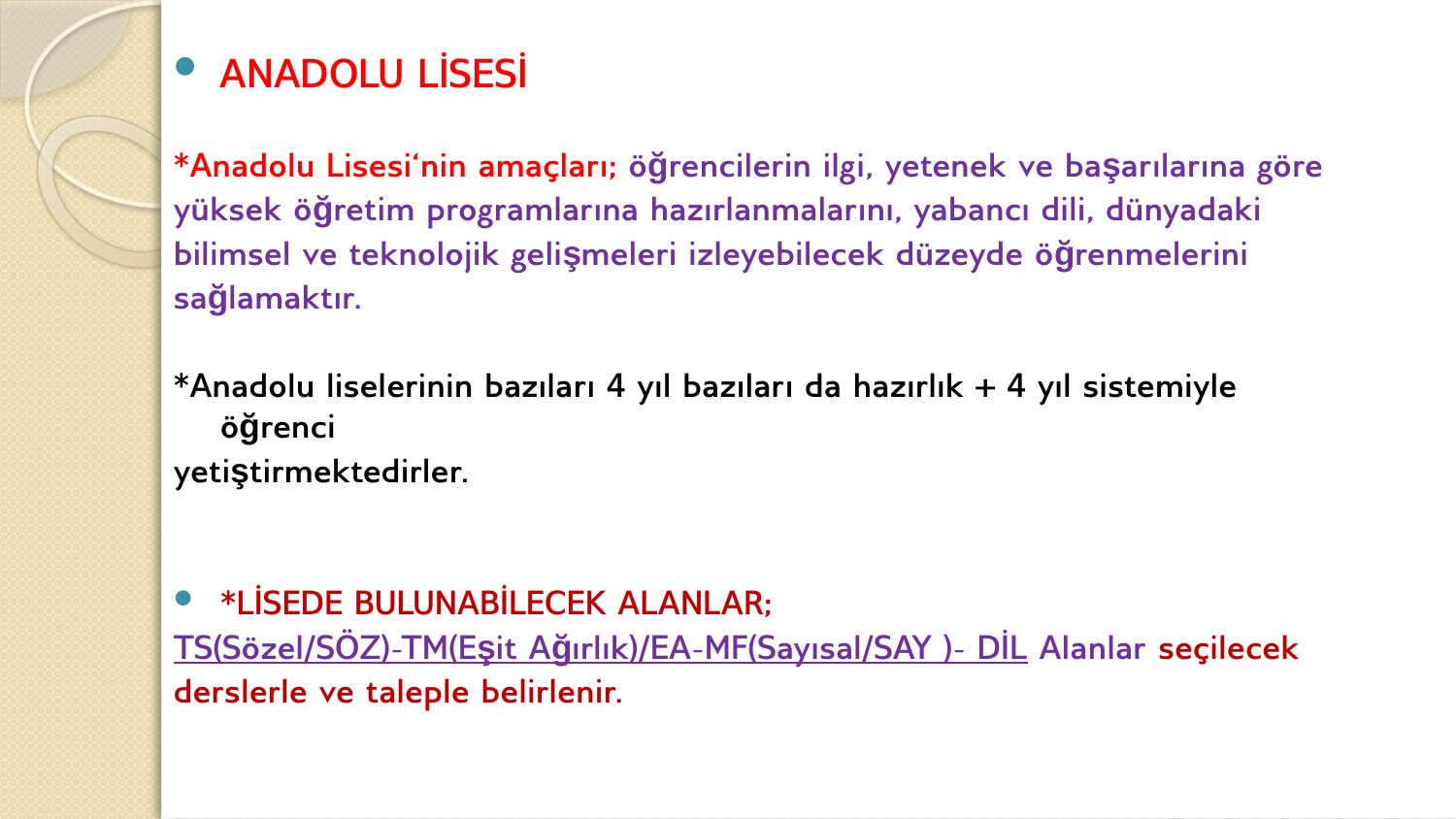

ANADOLU LİSESİ

*Anadolu Lisesi‘nin amaçları; öğrencilerin ilgi, yetenek ve başarılarına göre
yüksek öğretim programlarına hazırlanmalarını, yabancı dili, dünyadaki
bilimsel ve teknolojik gelişmeleri izleyebilecek düzeyde öğrenmelerini
sağlamaktır.

*Anadolu liselerinin bazıları 4 yıl bazıları da hazırlık + 4 yıl sistemiyle öğrenci
yetiştirmektedirler.

*LİSEDE BULUNABİLECEK ALANLAR;
TS(Sözel/SÖZ)-TM(Eşit Ağırlık)/EA-MF(Sayısal/SAY )- DİL Alanlar seçilecek
derslerle ve taleple belirlenir.